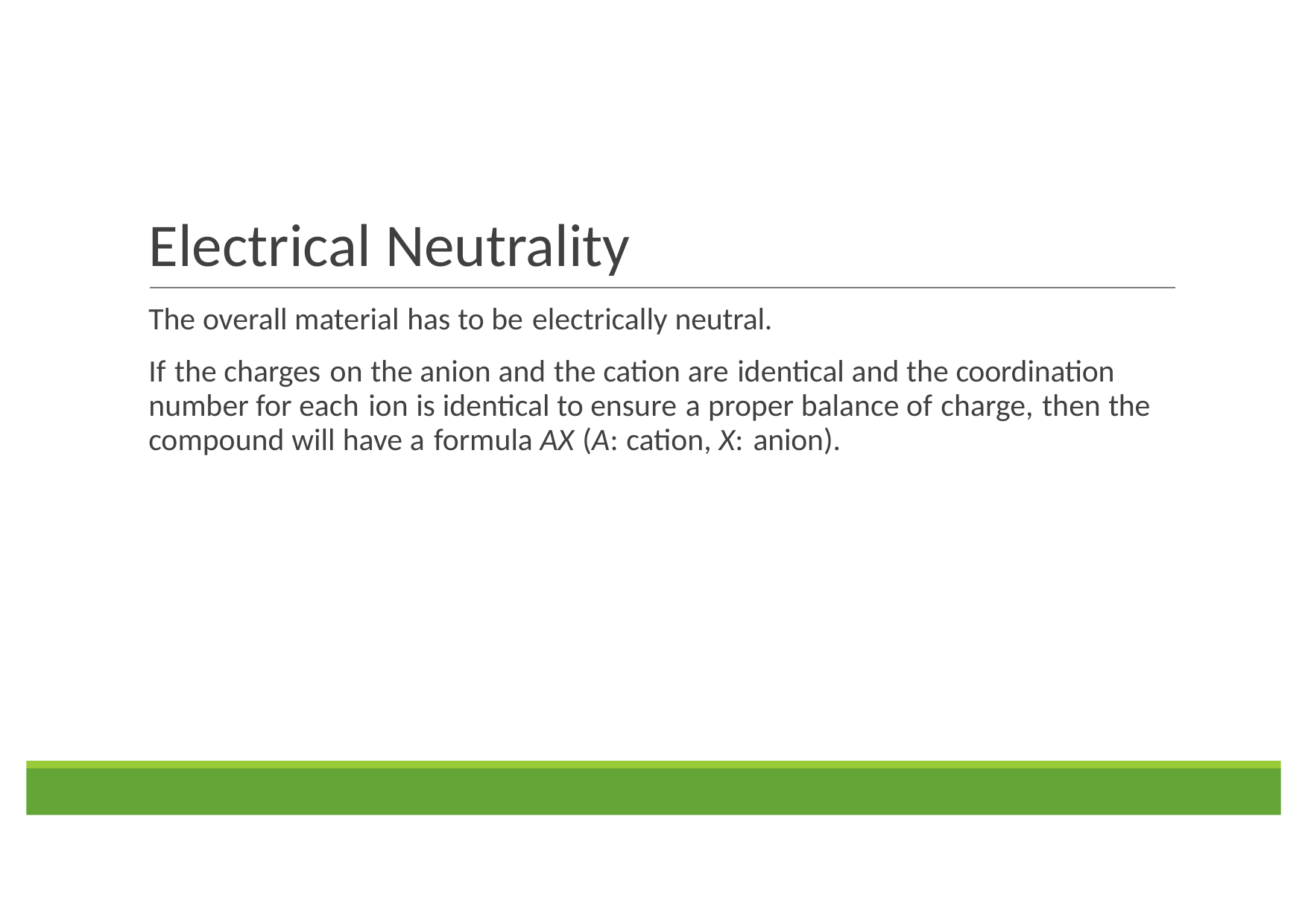

# Electrical Neutrality
The overall material has to be electrically neutral.
If the charges on the anion and the cation are identical and the coordination number for each ion is identical to ensure a proper balance of charge, then the compound will have a formula AX (A: cation, X: anion).